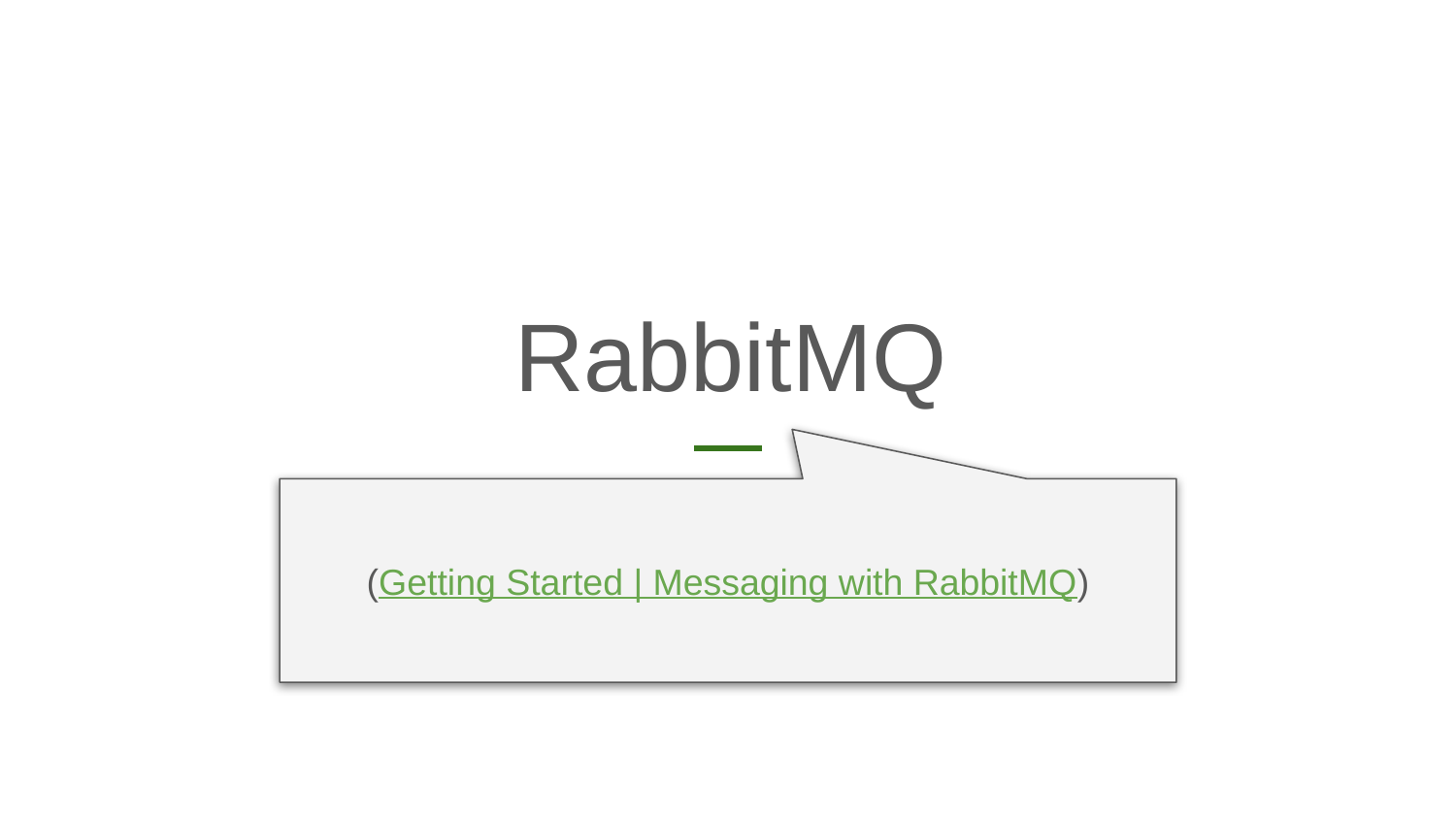

# RabbitMQ
(Getting Started | Messaging with RabbitMQ)